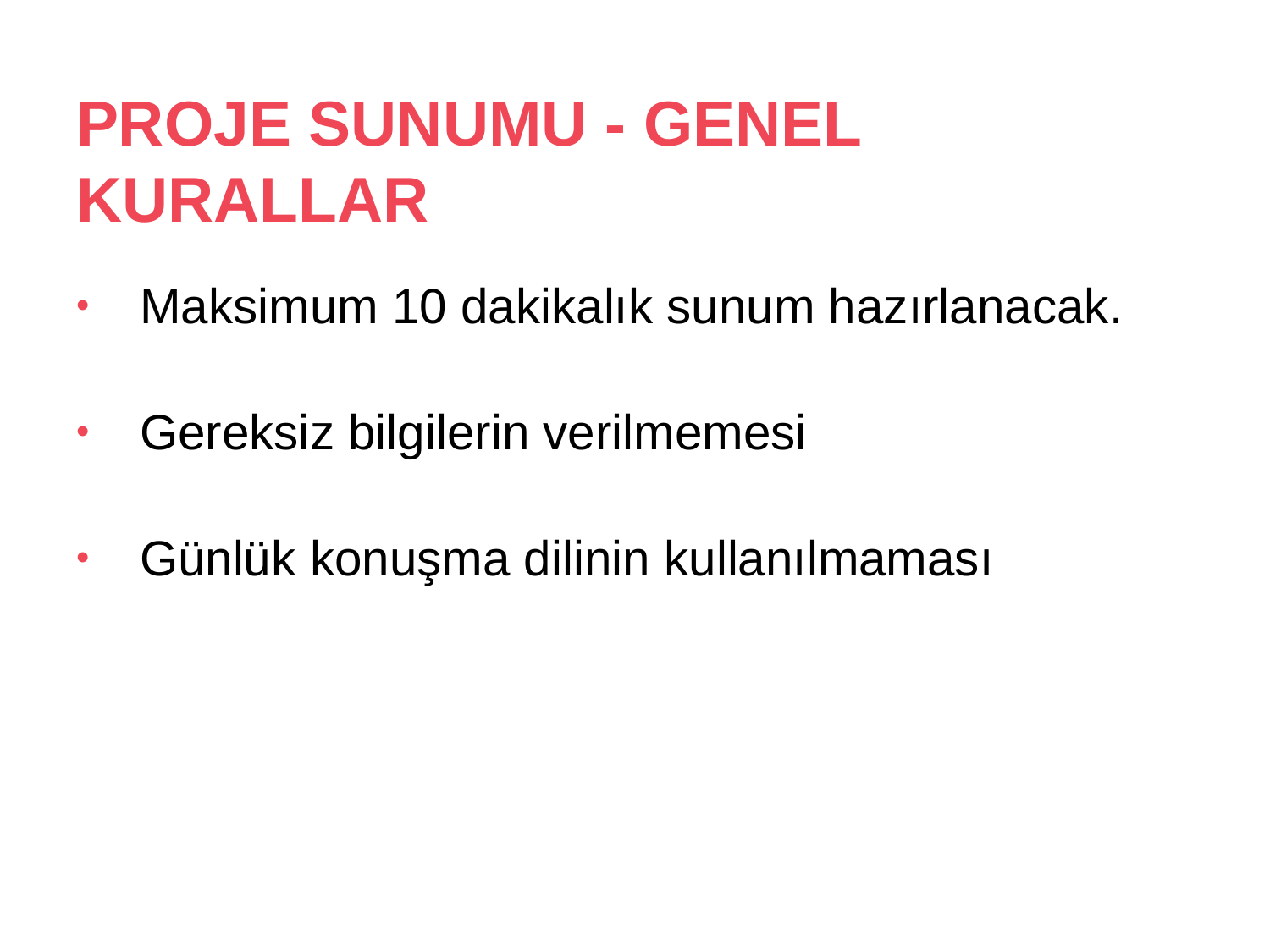

# PROJE SUNUMU - GENEL KURALLAR
Maksimum 10 dakikalık sunum hazırlanacak.

Gereksiz bilgilerin verilmemesi

Günlük konuşma dilinin kullanılmaması